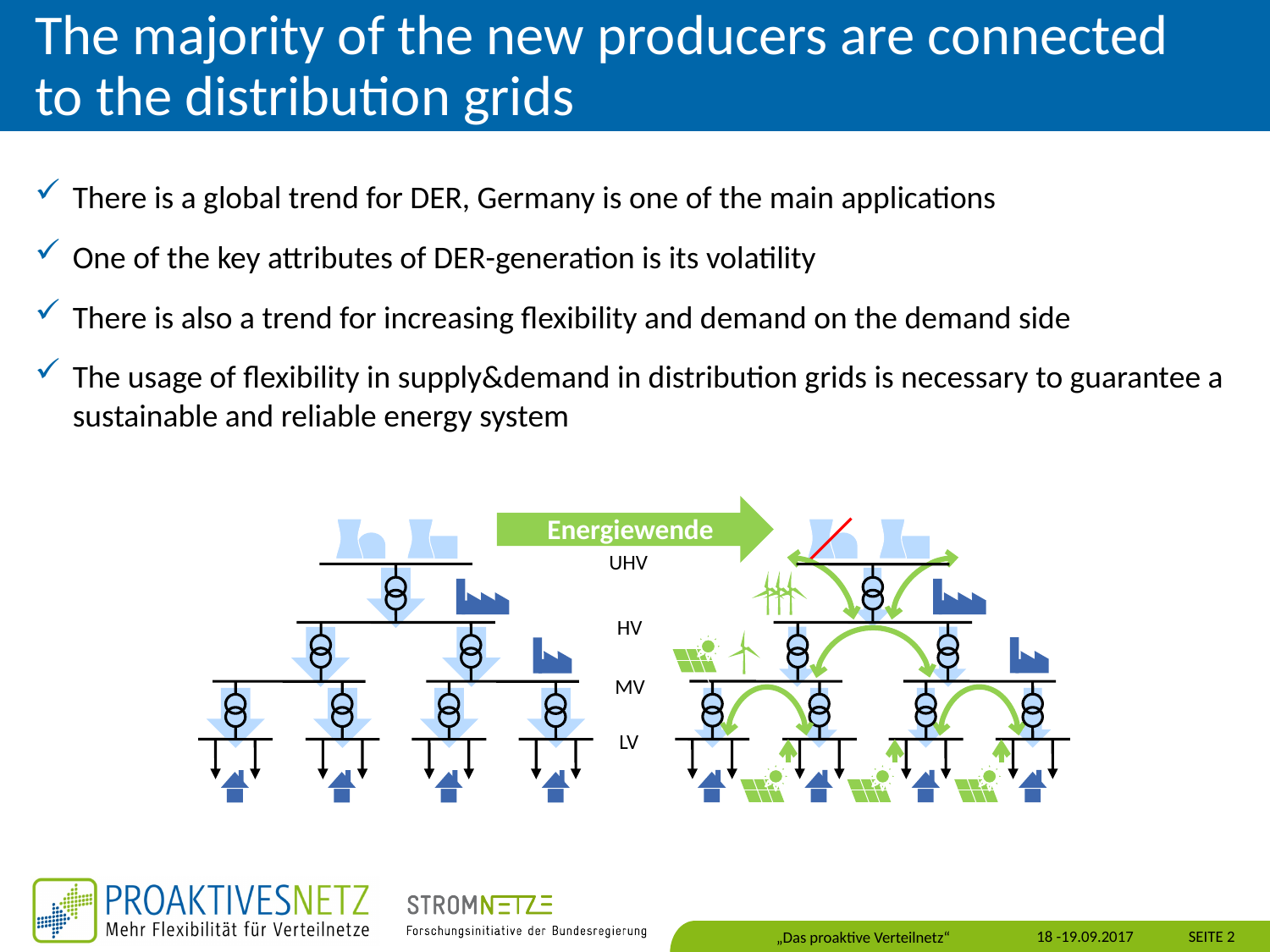

# The majority of the new producers are connected to the distribution grids
There is a global trend for DER, Germany is one of the main applications
One of the key attributes of DER-generation is its volatility
There is also a trend for increasing flexibility and demand on the demand side
The usage of flexibility in supply&demand in distribution grids is necessary to guarantee a sustainable and reliable energy system

Energiewende

UHV
HV
MV
LV